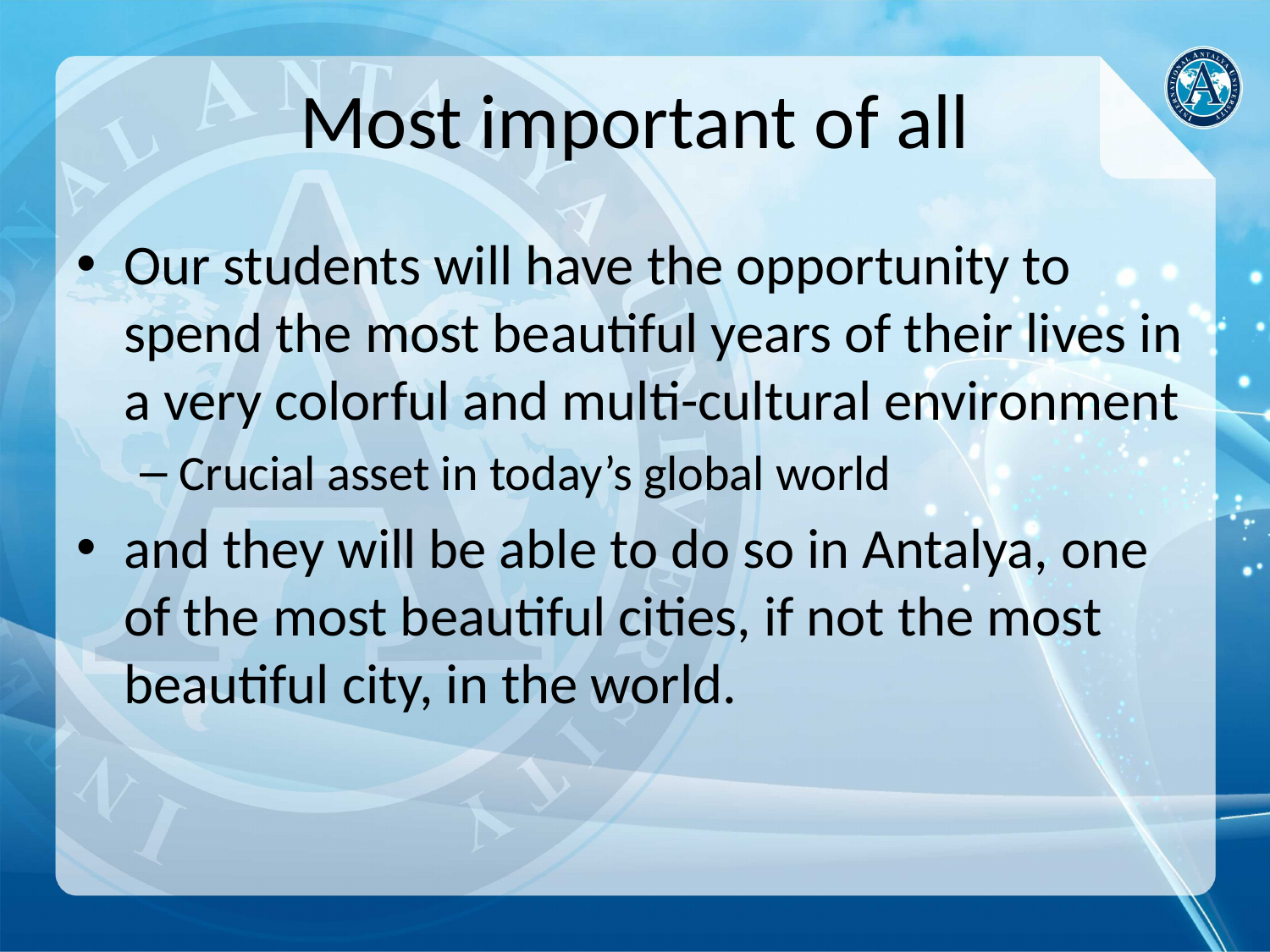

# Most important of all
Our students will have the opportunity to spend the most beautiful years of their lives in a very colorful and multi-cultural environment
Crucial asset in today’s global world
and they will be able to do so in Antalya, one of the most beautiful cities, if not the most beautiful city, in the world.